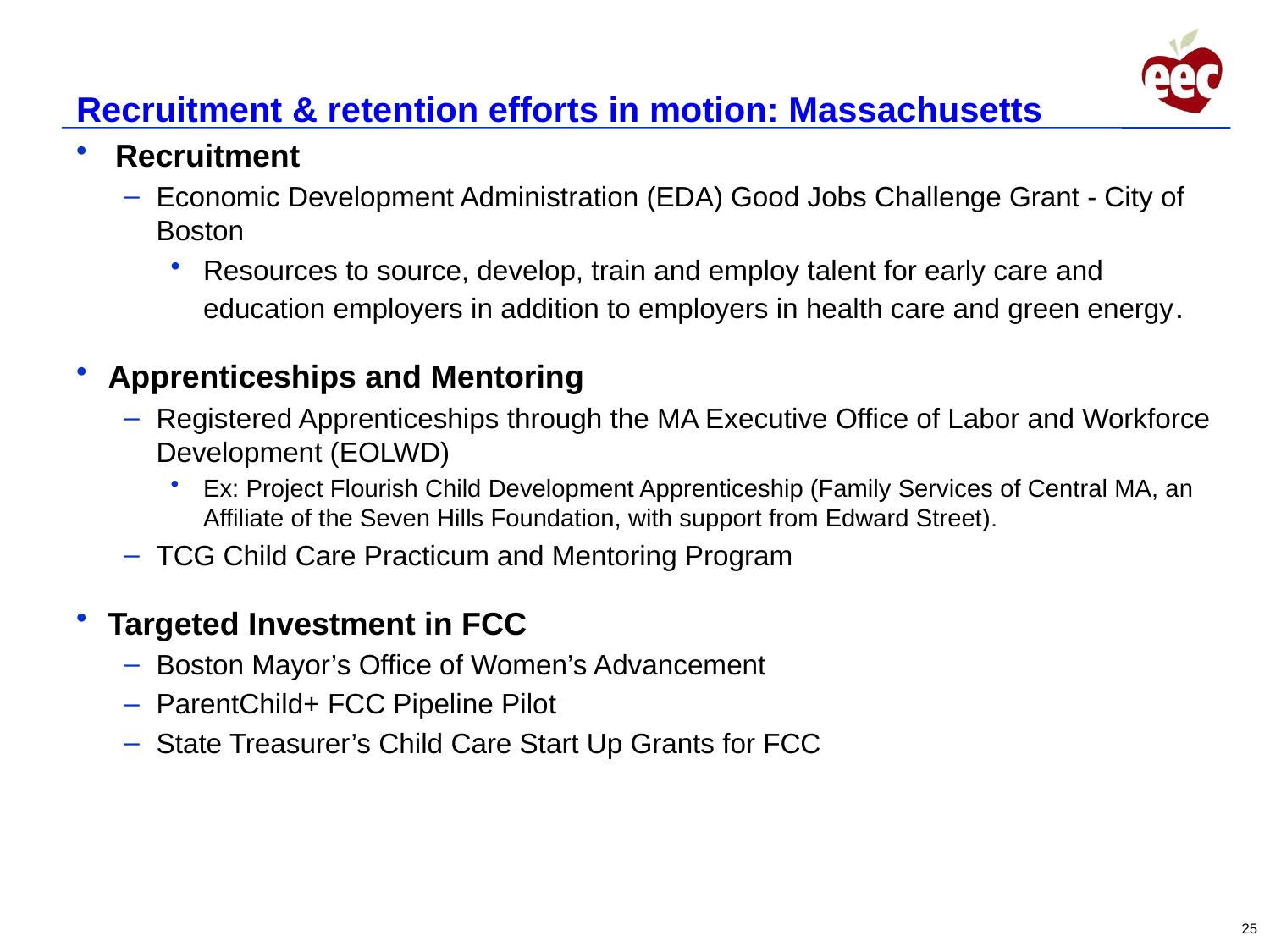

Recruitment & retention efforts in motion: Massachusetts
Recruitment
Economic Development Administration (EDA) Good Jobs Challenge Grant - City of Boston
Resources to source, develop, train and employ talent for early care and education employers in addition to employers in health care and green energy.
Apprenticeships and Mentoring
Registered Apprenticeships through the MA Executive Office of Labor and Workforce Development (EOLWD)
Ex: Project Flourish Child Development Apprenticeship (Family Services of Central MA, an Affiliate of the Seven Hills Foundation, with support from Edward Street).
TCG Child Care Practicum and Mentoring Program
Targeted Investment in FCC
Boston Mayor’s Office of Women’s Advancement
ParentChild+ FCC Pipeline Pilot
State Treasurer’s Child Care Start Up Grants for FCC

25